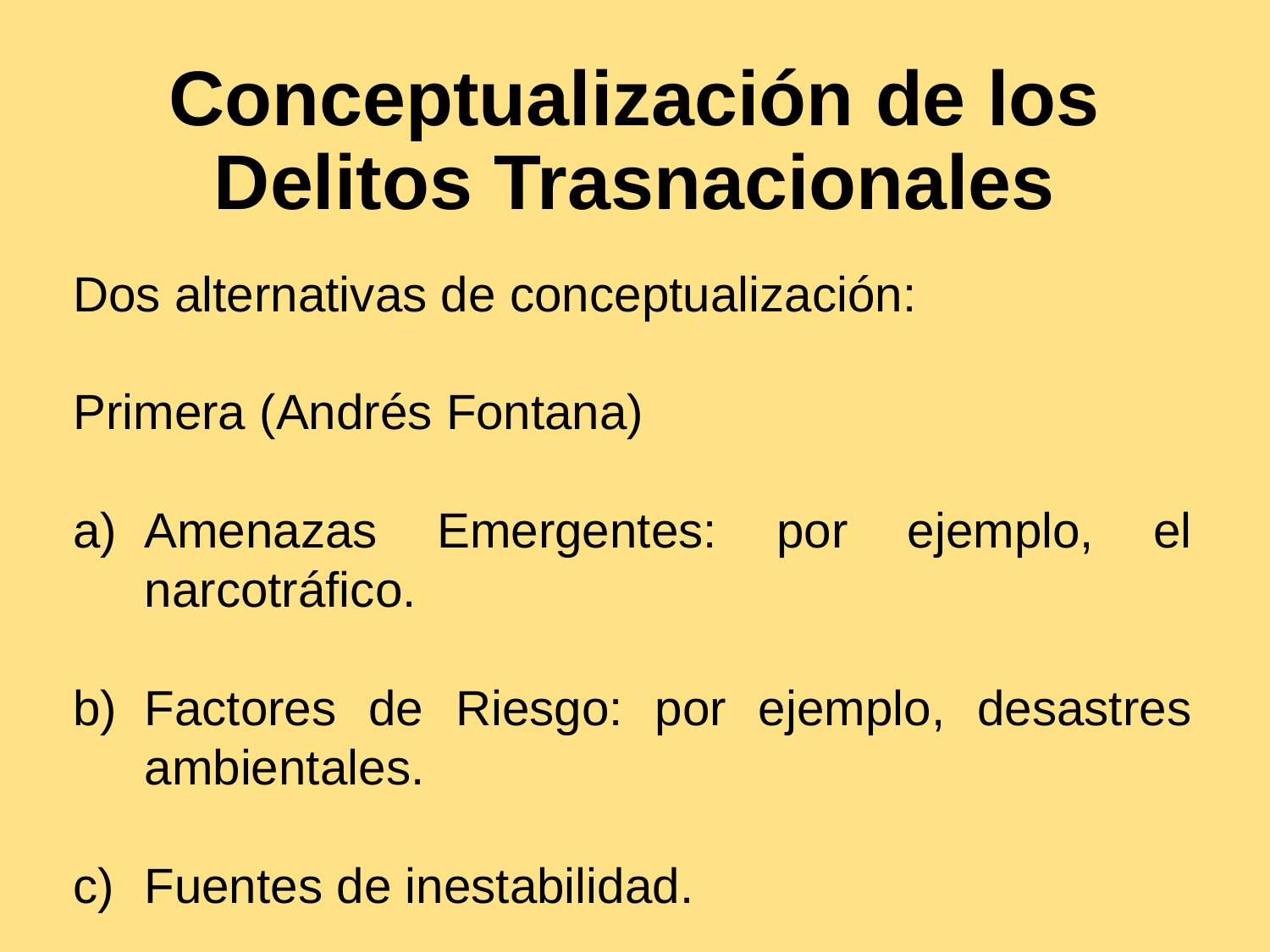

# Conceptualización de los Delitos Trasnacionales
Dos alternativas de conceptualización:

Primera (Andrés Fontana)

Amenazas Emergentes: por ejemplo, el narcotráfico.

Factores de Riesgo: por ejemplo, desastres ambientales.

Fuentes de inestabilidad.